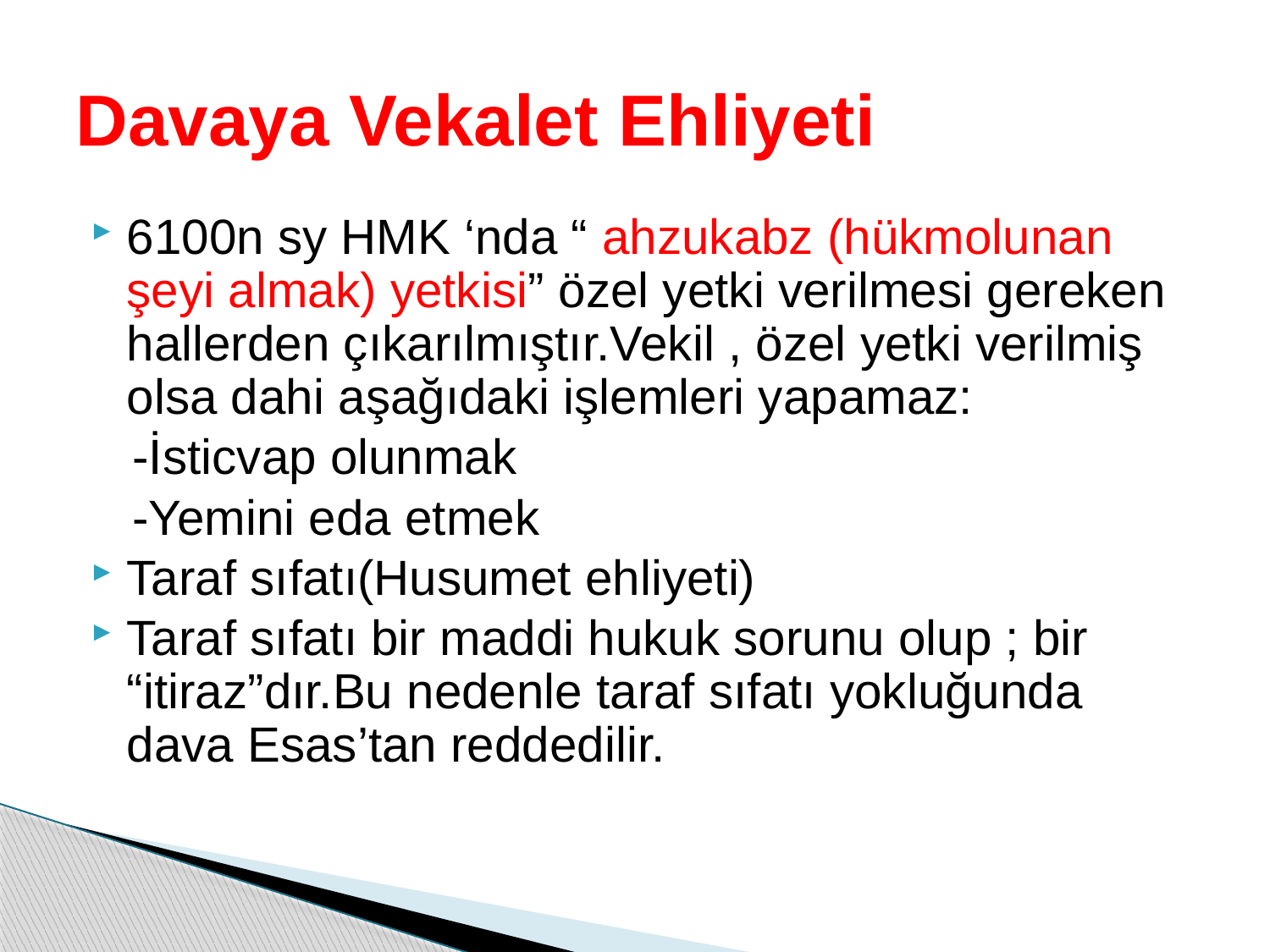

# Davaya Vekalet Ehliyeti
6100n sy HMK ‘nda “ ahzukabz (hükmolunan şeyi almak) yetkisi” özel yetki verilmesi gereken hallerden çıkarılmıştır.Vekil , özel yetki verilmiş olsa dahi aşağıdaki işlemleri yapamaz:
   -İsticvap olunmak
   -Yemini eda etmek
Taraf sıfatı(Husumet ehliyeti)
Taraf sıfatı bir maddi hukuk sorunu olup ; bir “itiraz”dır.Bu nedenle taraf sıfatı yokluğunda dava Esas’tan reddedilir.